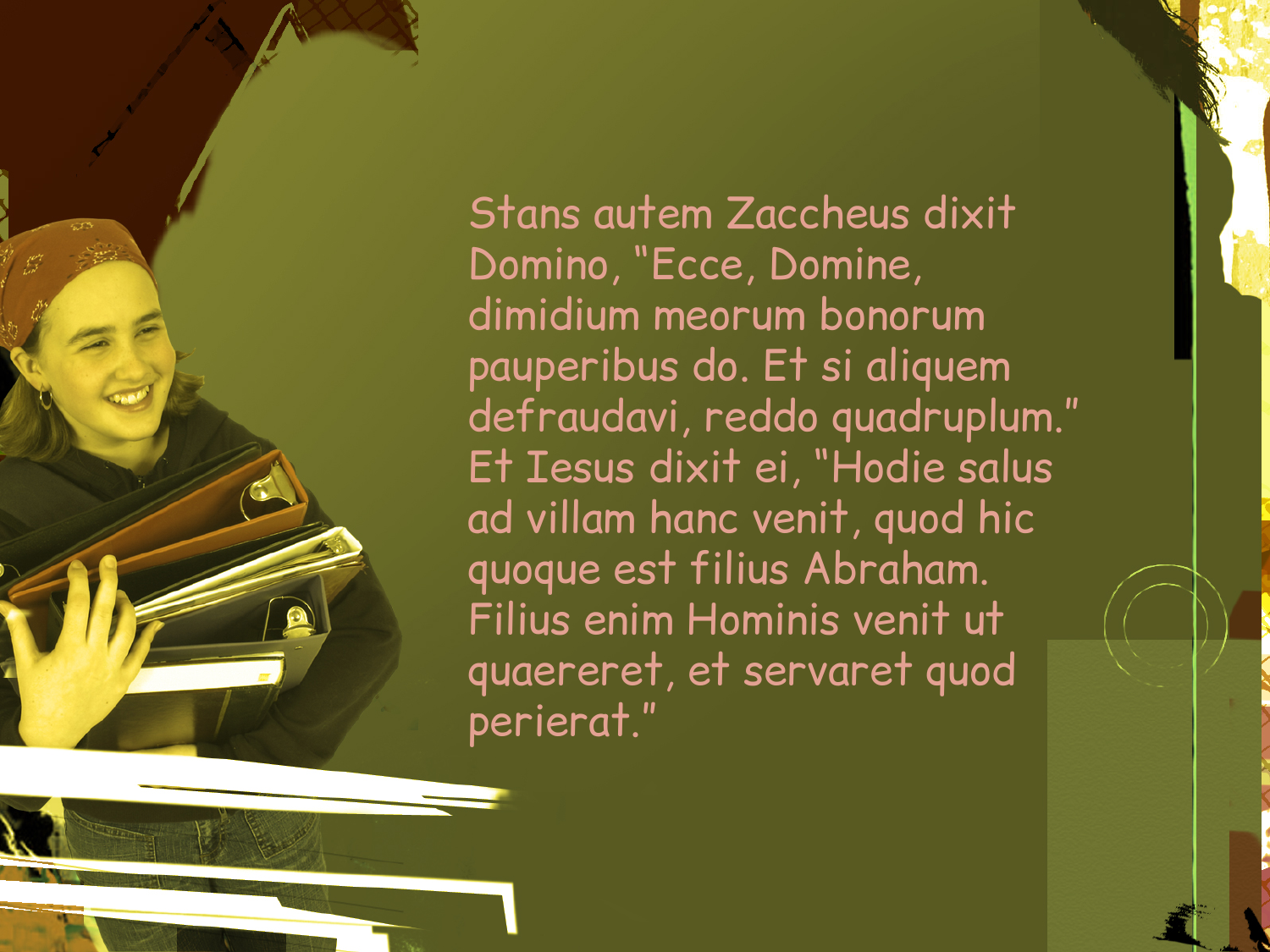

Stans autem Zaccheus dixit Domino, “Ecce, Domine,  dimidium meorum bonorum pauperibus do. Et si aliquem defraudavi, reddo quadruplum.”
Et Iesus dixit ei, “Hodie salus ad villam hanc venit, quod hic quoque est filius Abraham.
Filius enim Hominis venit ut quaereret, et servaret quod perierat.”